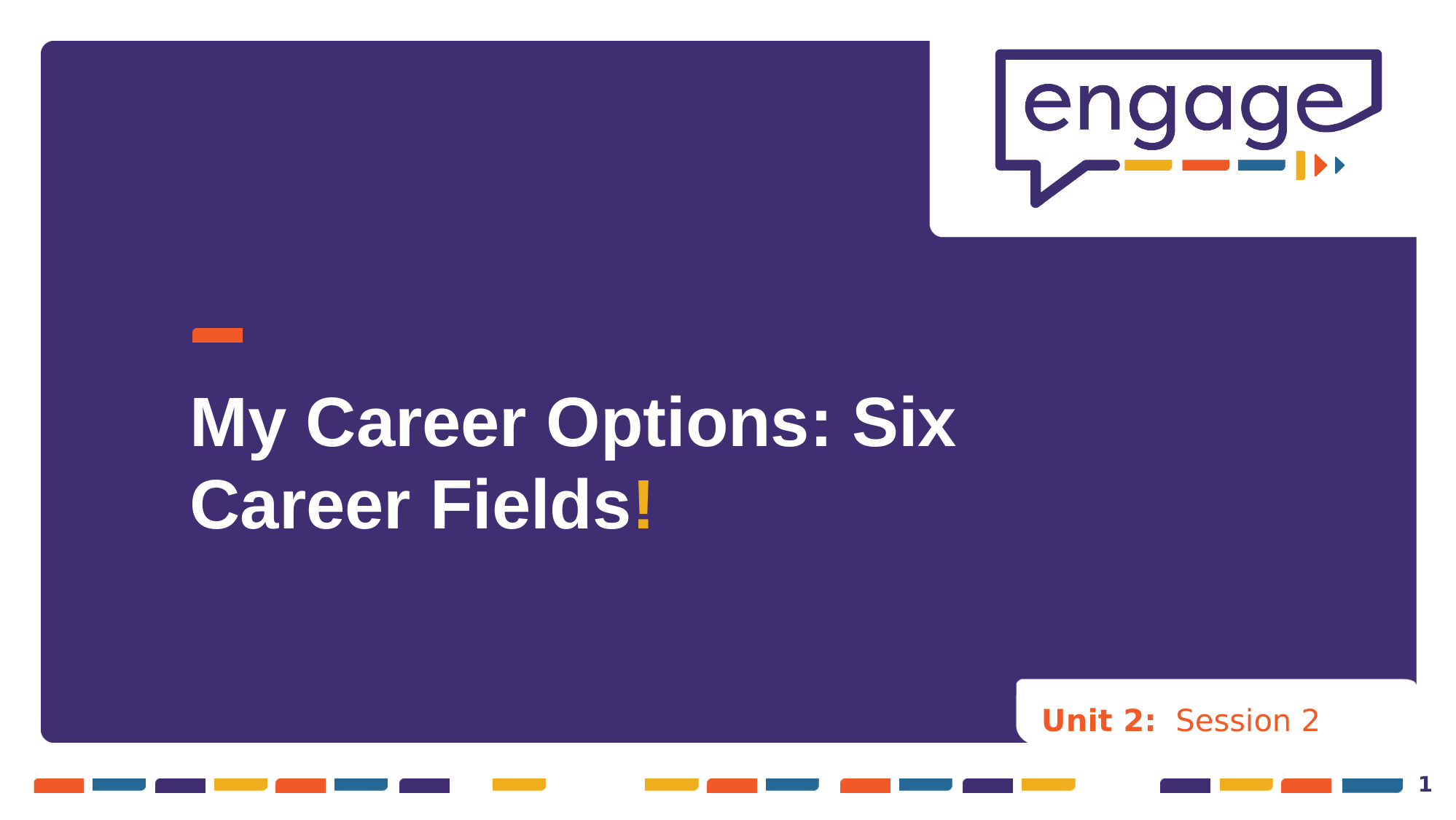

# My Career Options: Six Career Fields!
Unit 2:
Session 2